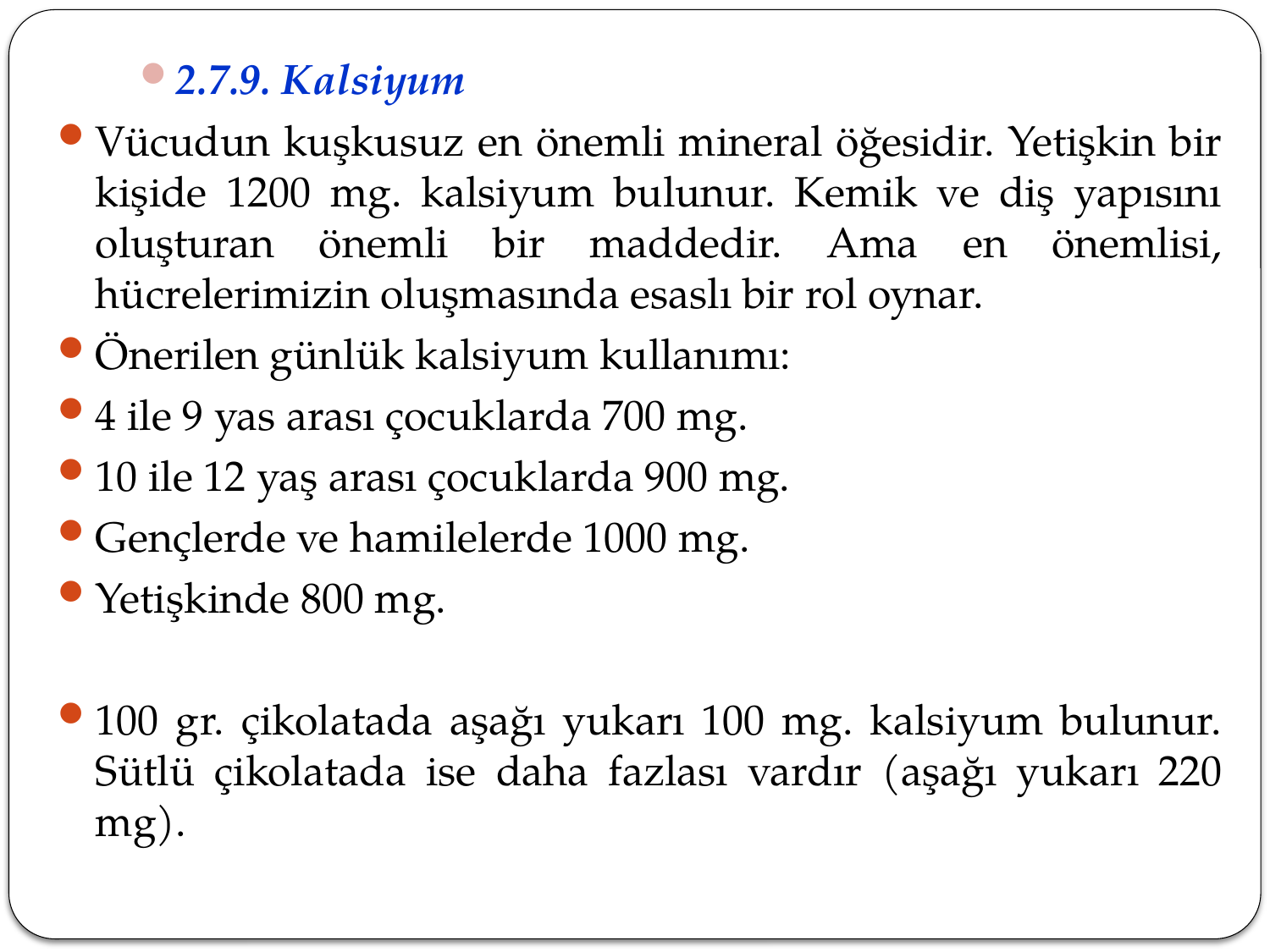

2.7.9. Kalsiyum
Vücudun kuşkusuz en önemli mineral öğesidir. Yetişkin bir kişide 1200 mg. kalsiyum bulunur. Kemik ve diş yapısını oluşturan önemli bir maddedir. Ama en önemlisi, hücrelerimizin oluşmasında esaslı bir rol oynar.
Önerilen günlük kalsiyum kullanımı:
4 ile 9 yas arası çocuklarda 700 mg.
10 ile 12 yaş arası çocuklarda 900 mg.
Gençlerde ve hamilelerde 1000 mg.
Yetişkinde 800 mg.

100 gr. çikolatada aşağı yukarı 100 mg. kalsiyum bulunur. Sütlü çikolatada ise daha fazlası vardır (aşağı yukarı 220 mg).